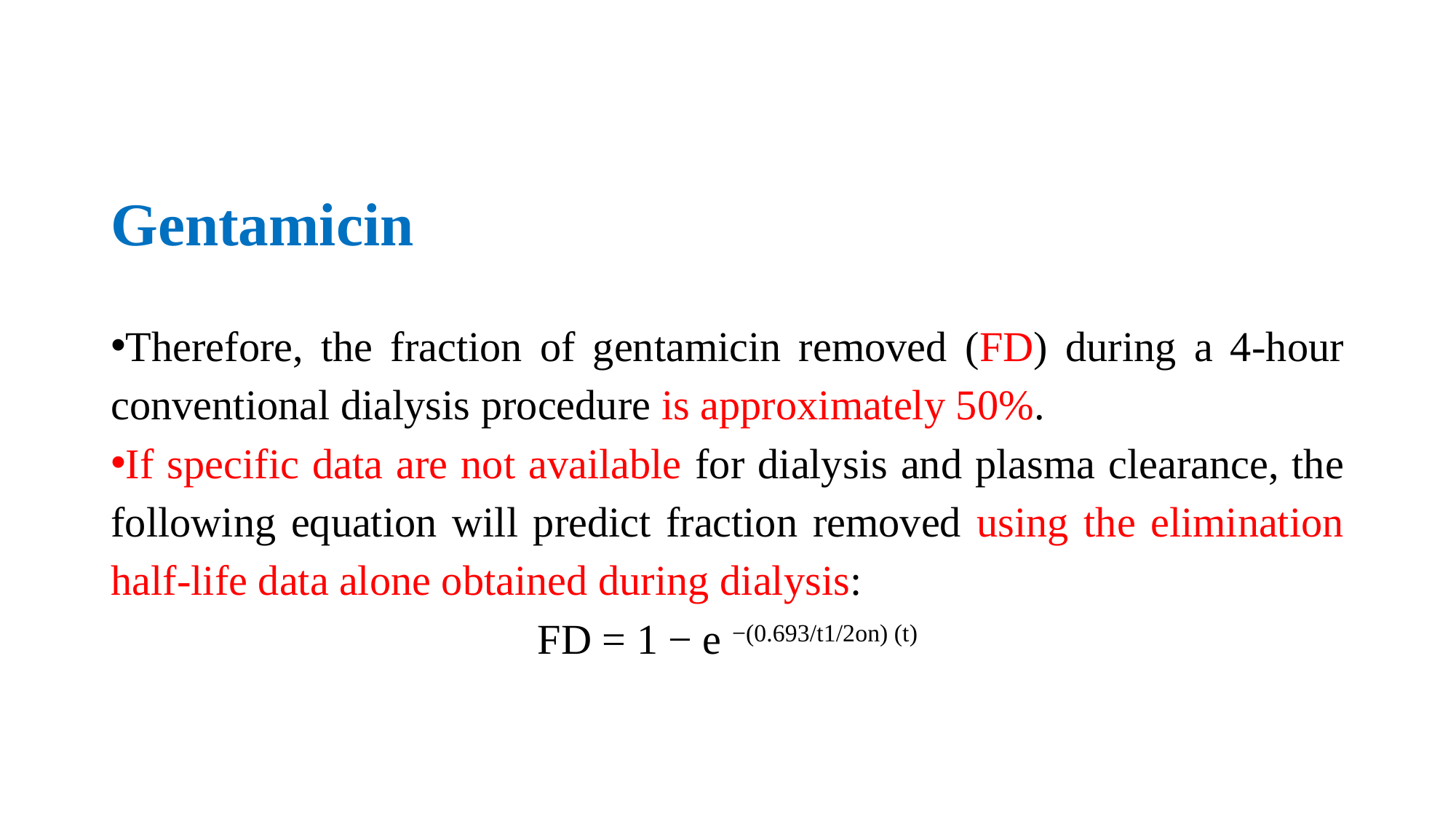

# Gentamicin
Therefore, the fraction of gentamicin removed (FD) during a 4-hour conventional dialysis procedure is approximately 50%.
If specific data are not available for dialysis and plasma clearance, the following equation will predict fraction removed using the elimination half-life data alone obtained during dialysis:
FD = 1 − e −(0.693/t1/2on) (t)